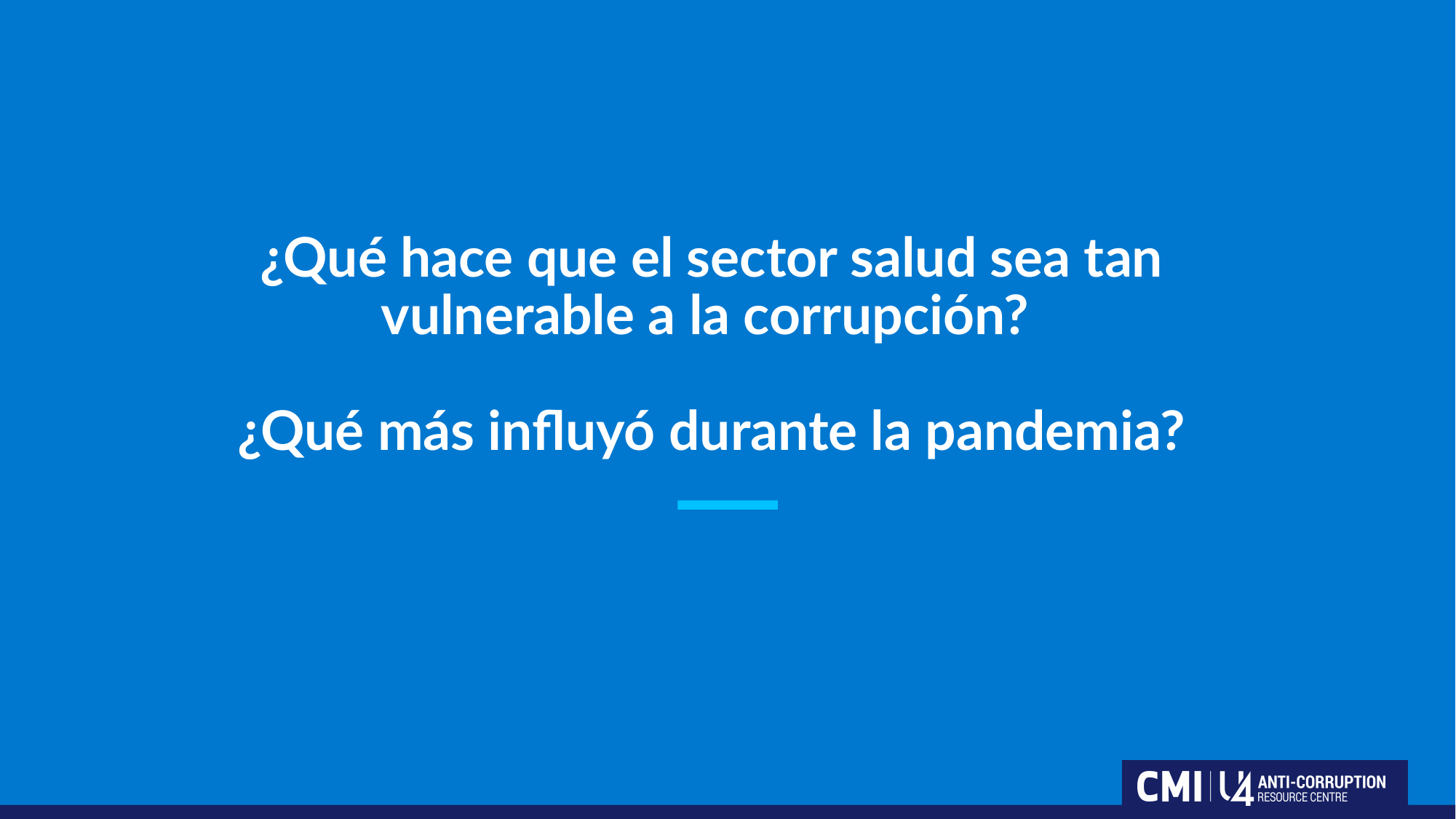

# ¿Qué hace que el sector salud sea tan vulnerable a la corrupción? ¿Qué más influyó durante la pandemia?